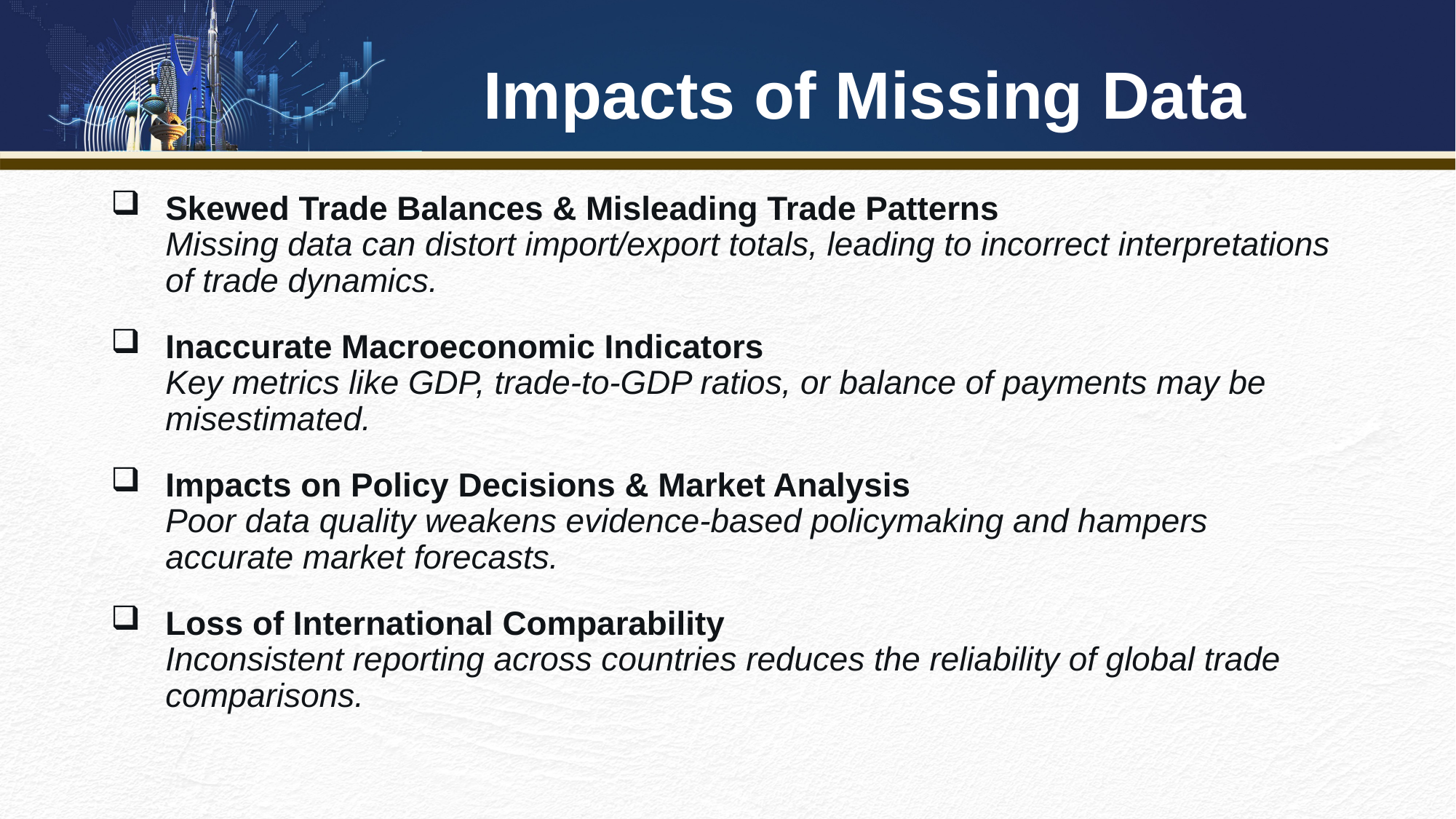

# Impacts of Missing Data
Skewed Trade Balances & Misleading Trade Patterns
Missing data can distort import/export totals, leading to incorrect interpretations of trade dynamics.
Inaccurate Macroeconomic Indicators
Key metrics like GDP, trade-to-GDP ratios, or balance of payments may be misestimated.
Impacts on Policy Decisions & Market Analysis
Poor data quality weakens evidence-based policymaking and hampers accurate market forecasts.
Loss of International Comparability
Inconsistent reporting across countries reduces the reliability of global trade comparisons.